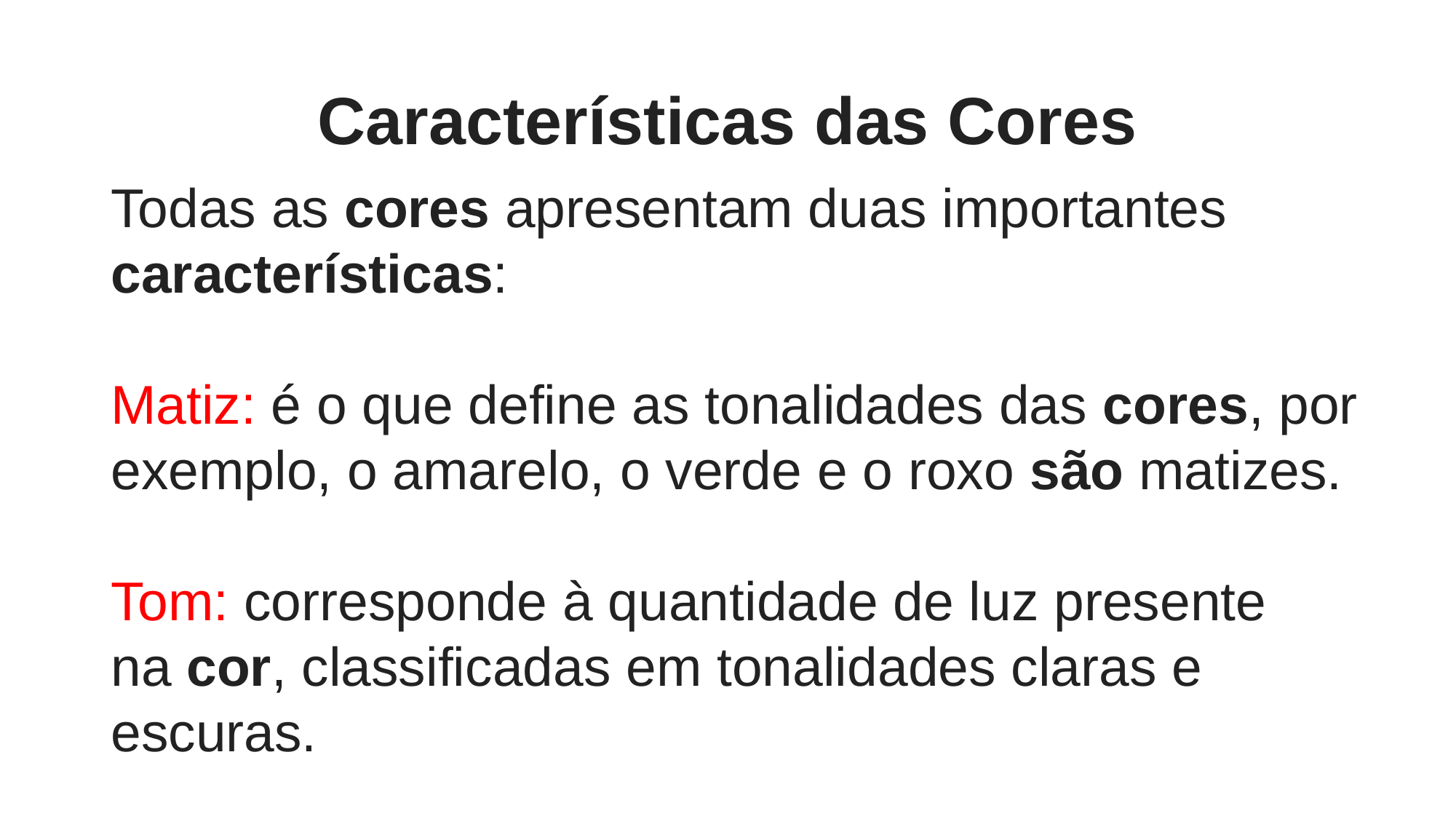

# Características das Cores
Todas as cores apresentam duas importantes características:

Matiz: é o que define as tonalidades das cores, por exemplo, o amarelo, o verde e o roxo são matizes.

Tom: corresponde à quantidade de luz presente na cor, classificadas em tonalidades claras e escuras.